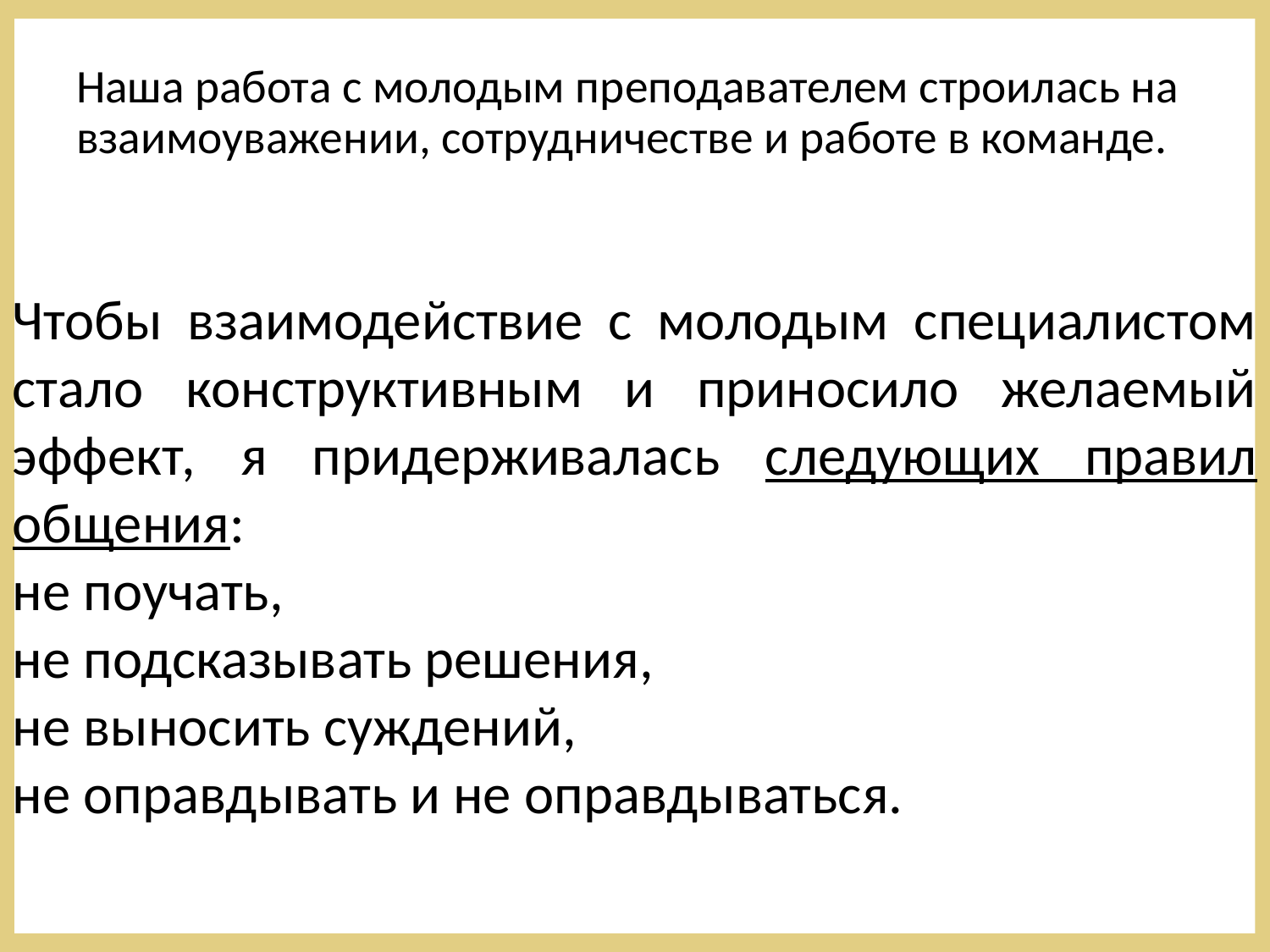

# Наша работа с молодым преподавателем строилась на взаимоуважении, сотрудничестве и работе в команде.
Чтобы взаимодействие с молодым специалистом стало конструктивным и приносило желаемый эффект, я придерживалась следующих правил общения:
не поучать,
не подсказывать решения,
не выносить суждений,
не оправдывать и не оправдываться.